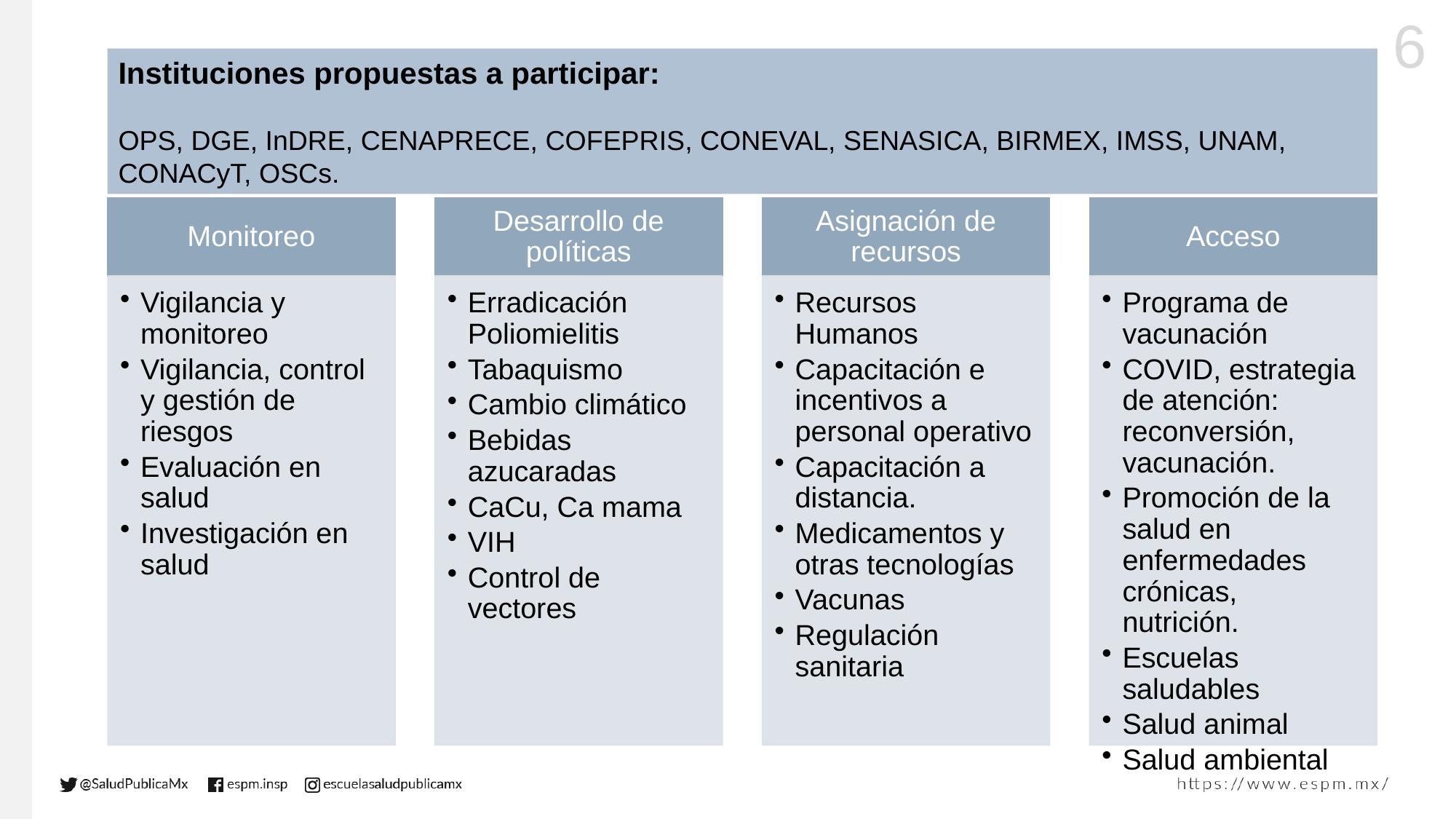

Instituciones propuestas a participar:

OPS, DGE, InDRE, CENAPRECE, COFEPRIS, CONEVAL, SENASICA, BIRMEX, IMSS, UNAM, CONACyT, OSCs.
Monitoreo
Vigilancia y monitoreo
Vigilancia, control y gestión de riesgos
Evaluación en salud
Investigación en salud
Desarrollo de políticas
Erradicación Poliomielitis
Tabaquismo
Cambio climático
Bebidas azucaradas
CaCu, Ca mama
VIH
Control de vectores
Asignación de recursos
Recursos Humanos
Capacitación e incentivos a personal operativo
Capacitación a distancia.
Medicamentos y otras tecnologías
Vacunas
Regulación sanitaria
Acceso
Programa de vacunación
COVID, estrategia de atención: reconversión, vacunación.
Promoción de la salud en enfermedades crónicas, nutrición.
Escuelas saludables
Salud animal
Salud ambiental